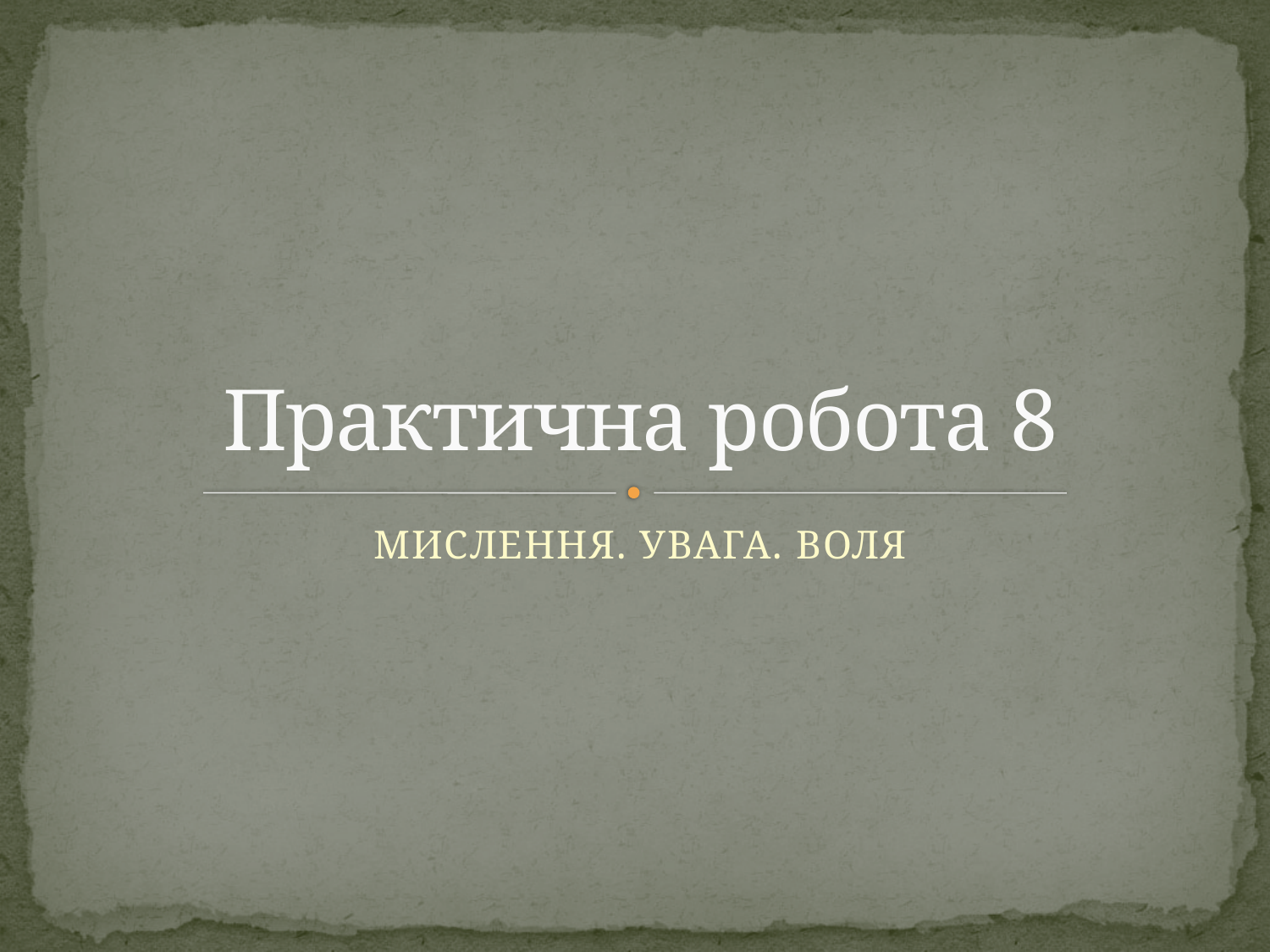

# Практична робота 8
МИСЛЕННЯ. УВАГА. ВОЛЯ